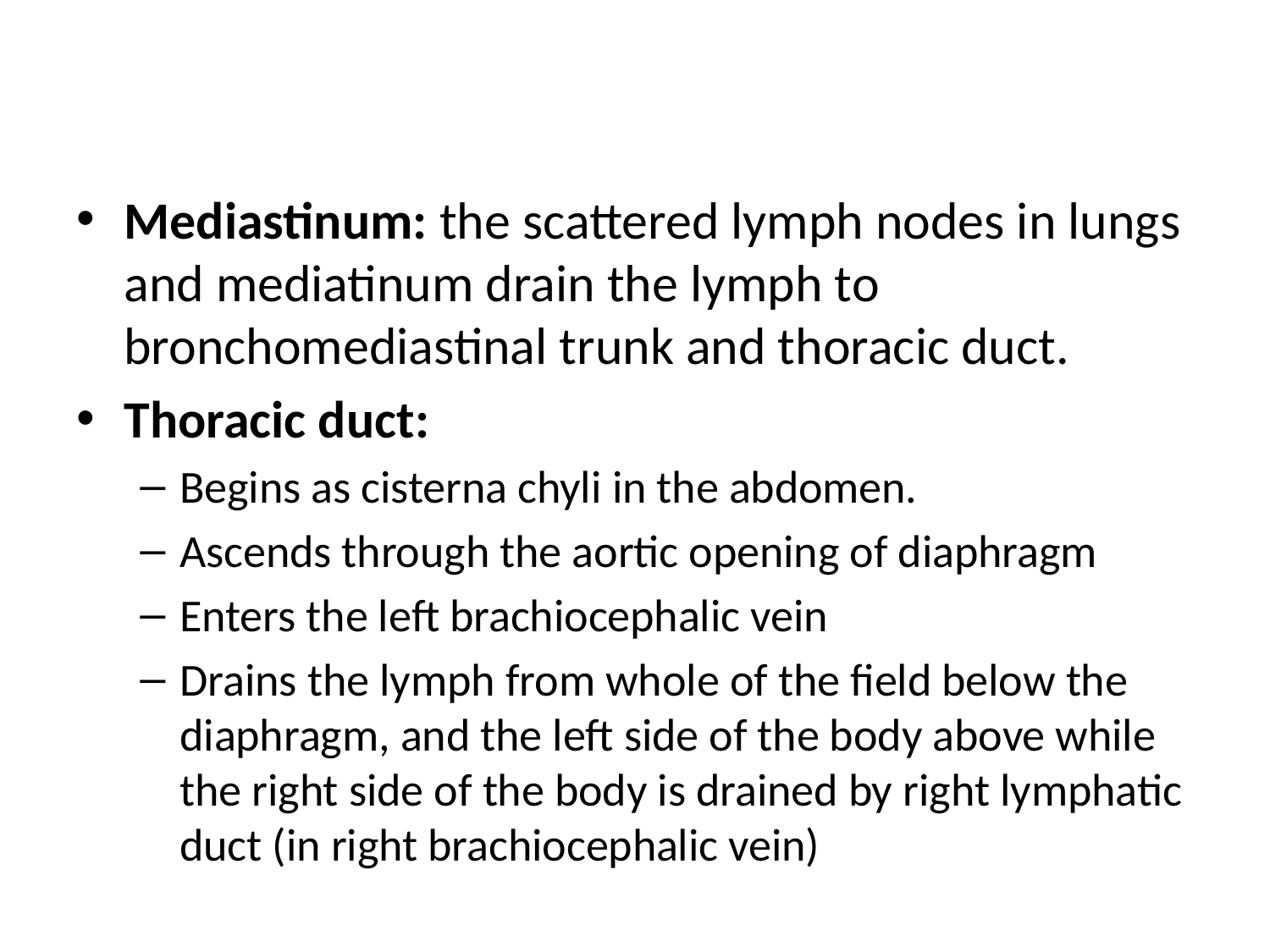

#
Mediastinum: the scattered lymph nodes in lungs and mediatinum drain the lymph to bronchomediastinal trunk and thoracic duct.
Thoracic duct:
Begins as cisterna chyli in the abdomen.
Ascends through the aortic opening of diaphragm
Enters the left brachiocephalic vein
Drains the lymph from whole of the field below the diaphragm, and the left side of the body above while the right side of the body is drained by right lymphatic duct (in right brachiocephalic vein)